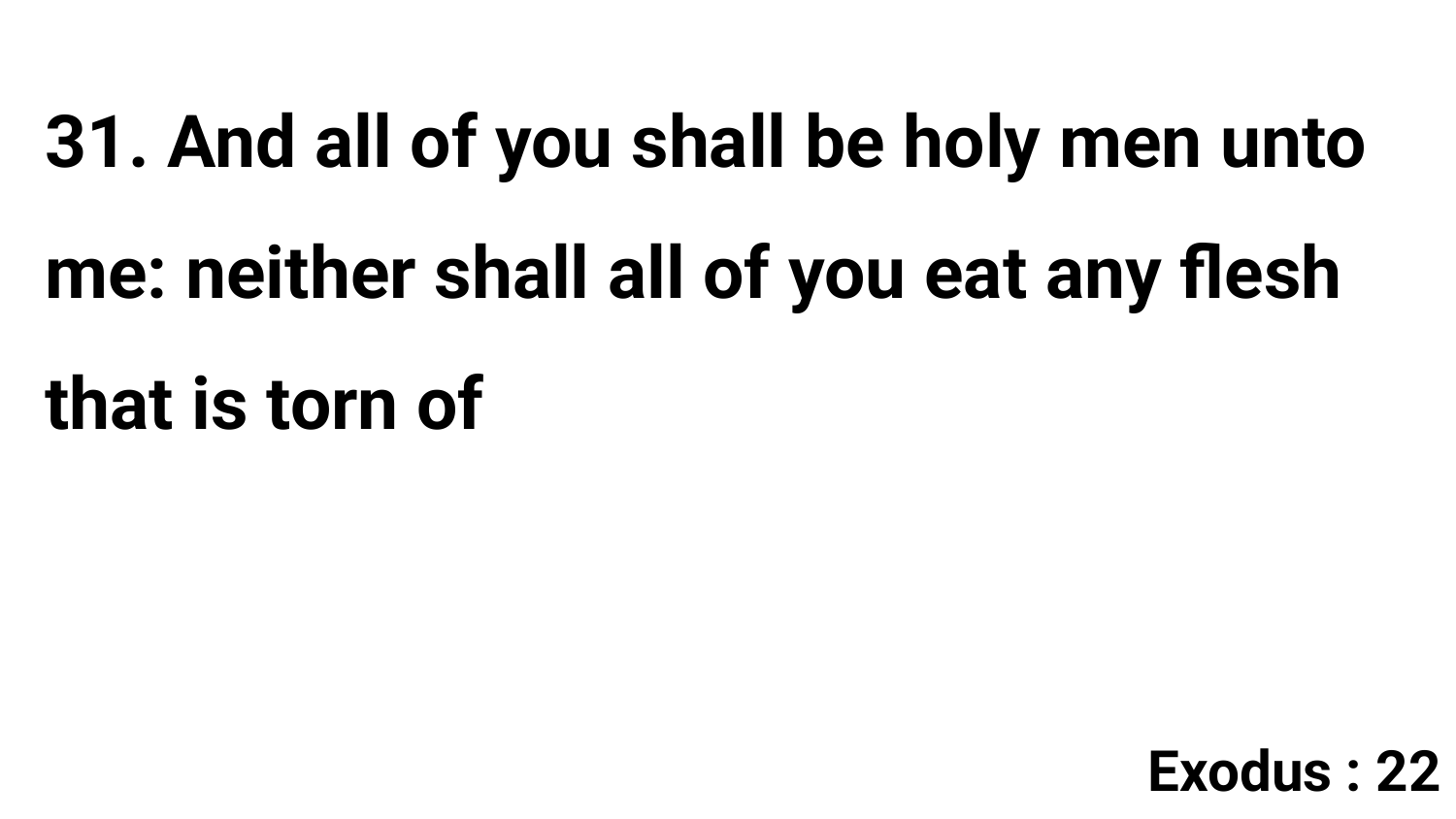

31. And all of you shall be holy men unto me: neither shall all of you eat any flesh that is torn of
Exodus : 22